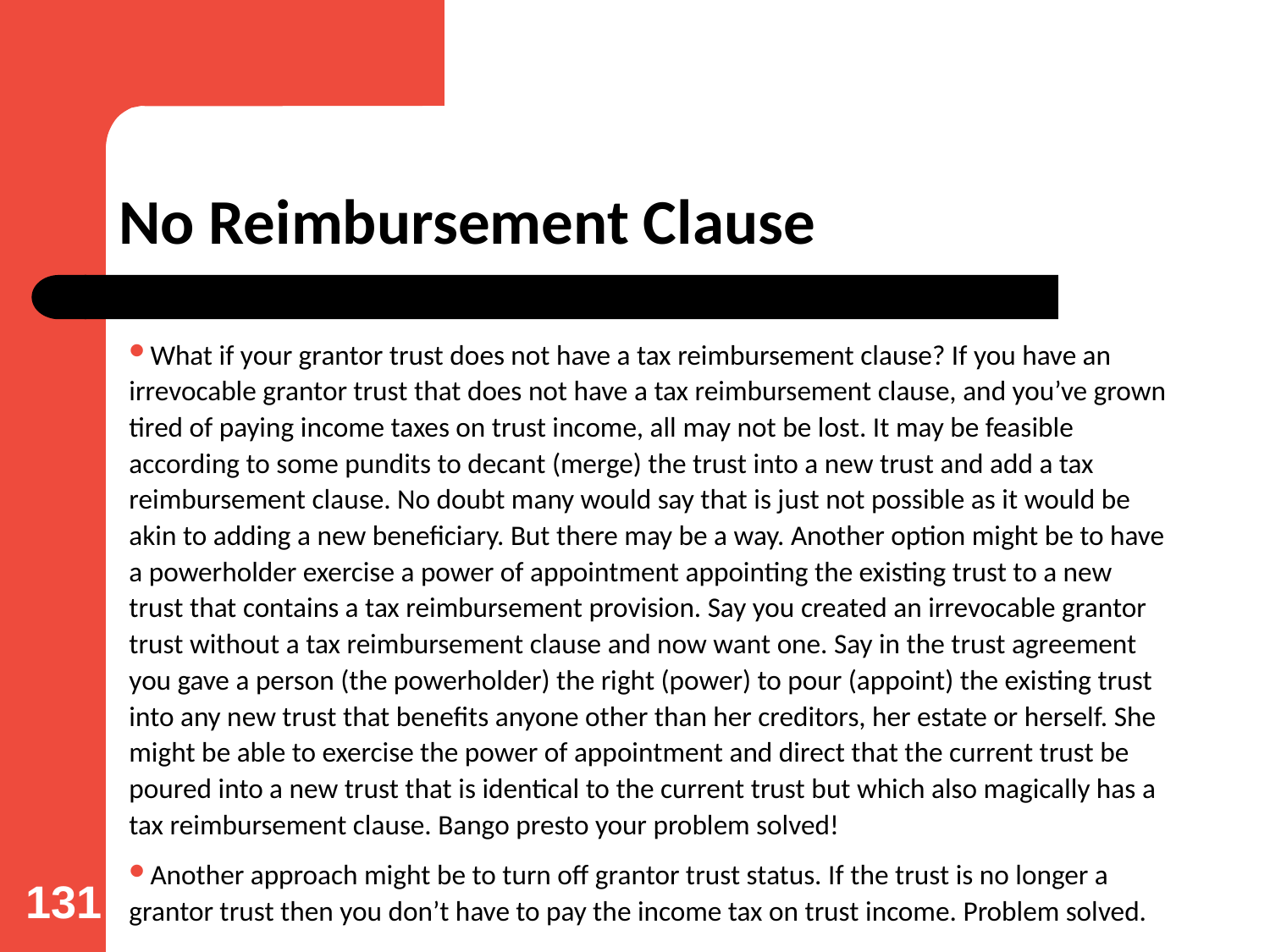

# No Reimbursement Clause
What if your grantor trust does not have a tax reimbursement clause? If you have an irrevocable grantor trust that does not have a tax reimbursement clause, and you’ve grown tired of paying income taxes on trust income, all may not be lost. It may be feasible according to some pundits to decant (merge) the trust into a new trust and add a tax reimbursement clause. No doubt many would say that is just not possible as it would be akin to adding a new beneficiary. But there may be a way. Another option might be to have a powerholder exercise a power of appointment appointing the existing trust to a new trust that contains a tax reimbursement provision. Say you created an irrevocable grantor trust without a tax reimbursement clause and now want one. Say in the trust agreement you gave a person (the powerholder) the right (power) to pour (appoint) the existing trust into any new trust that benefits anyone other than her creditors, her estate or herself. She might be able to exercise the power of appointment and direct that the current trust be poured into a new trust that is identical to the current trust but which also magically has a tax reimbursement clause. Bango presto your problem solved!
Another approach might be to turn off grantor trust status. If the trust is no longer a grantor trust then you don’t have to pay the income tax on trust income. Problem solved.
131